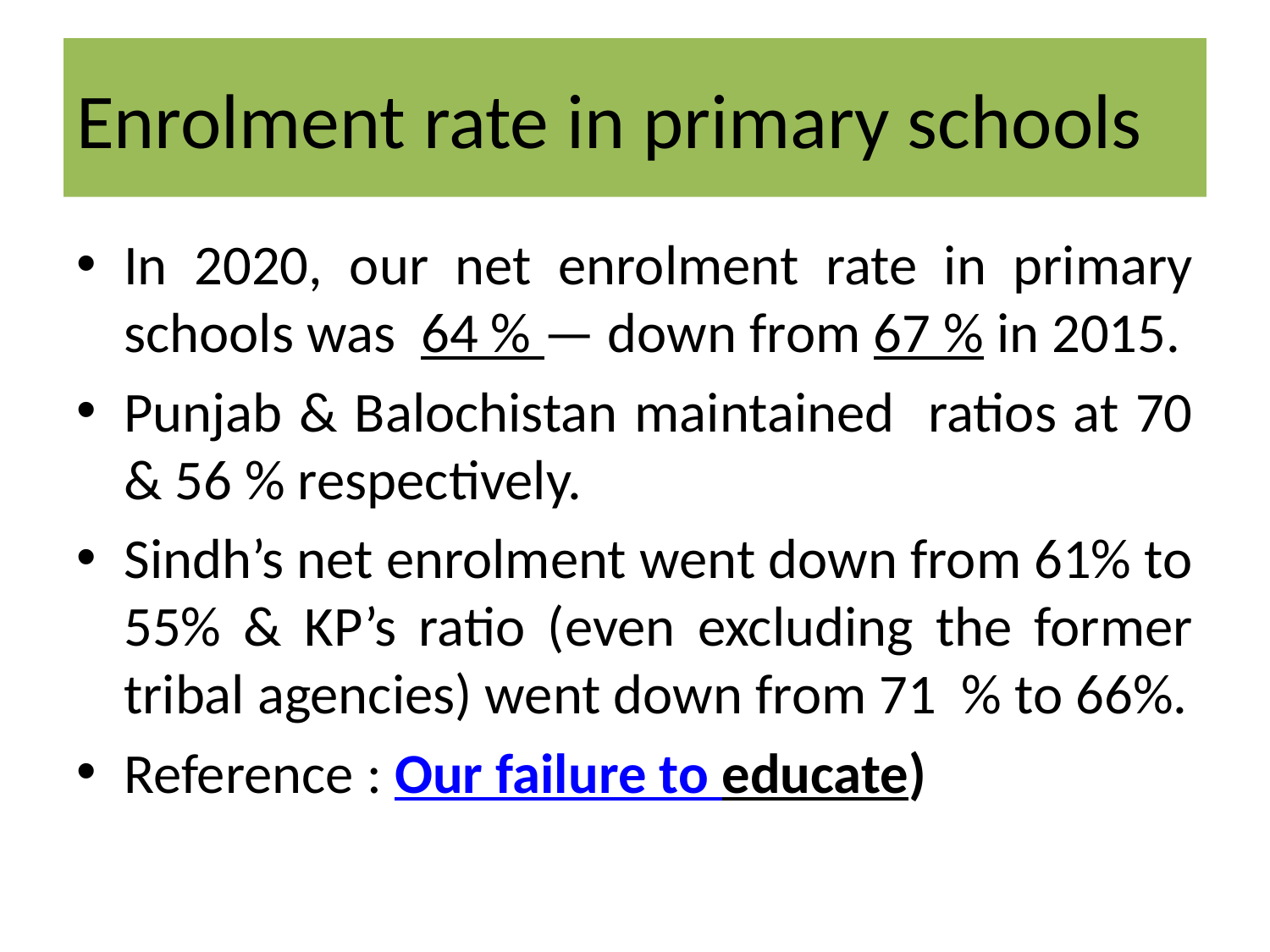

# Enrolment rate in primary schools
In 2020, our net enrolment rate in primary schools was  64 % — down from 67 % in 2015.
Punjab & Balochistan maintained  ratios at 70 & 56 % respectively.
Sindh’s net enrolment went down from 61% to 55% & KP’s ratio (even excluding the former tribal agencies) went down from 71  % to 66%.
Reference : Our failure to educate)